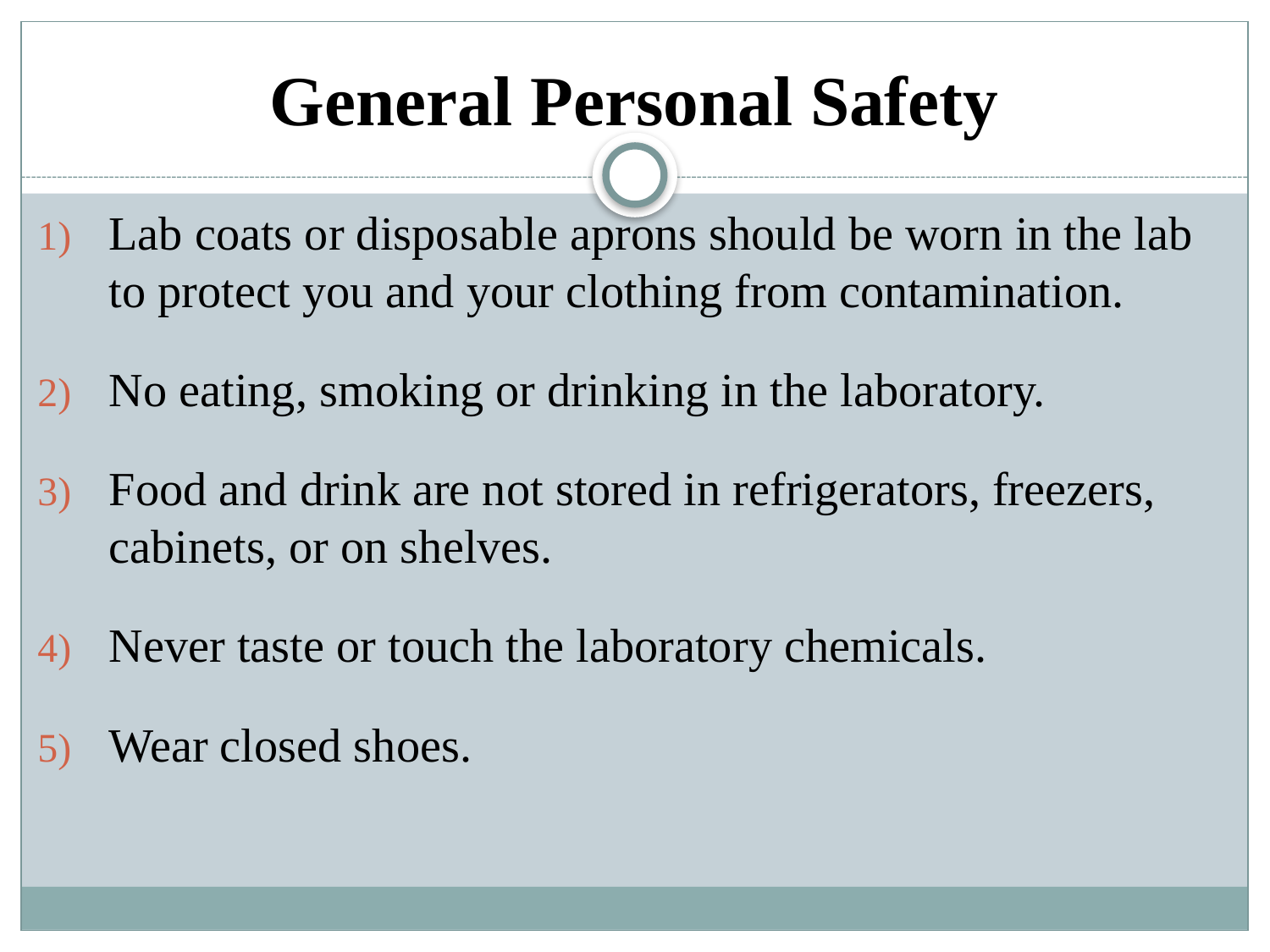

# General Personal Safety
Lab coats or disposable aprons should be worn in the lab to protect you and your clothing from contamination.
No eating, smoking or drinking in the laboratory.
Food and drink are not stored in refrigerators, freezers, cabinets, or on shelves.
Never taste or touch the laboratory chemicals.
Wear closed shoes.